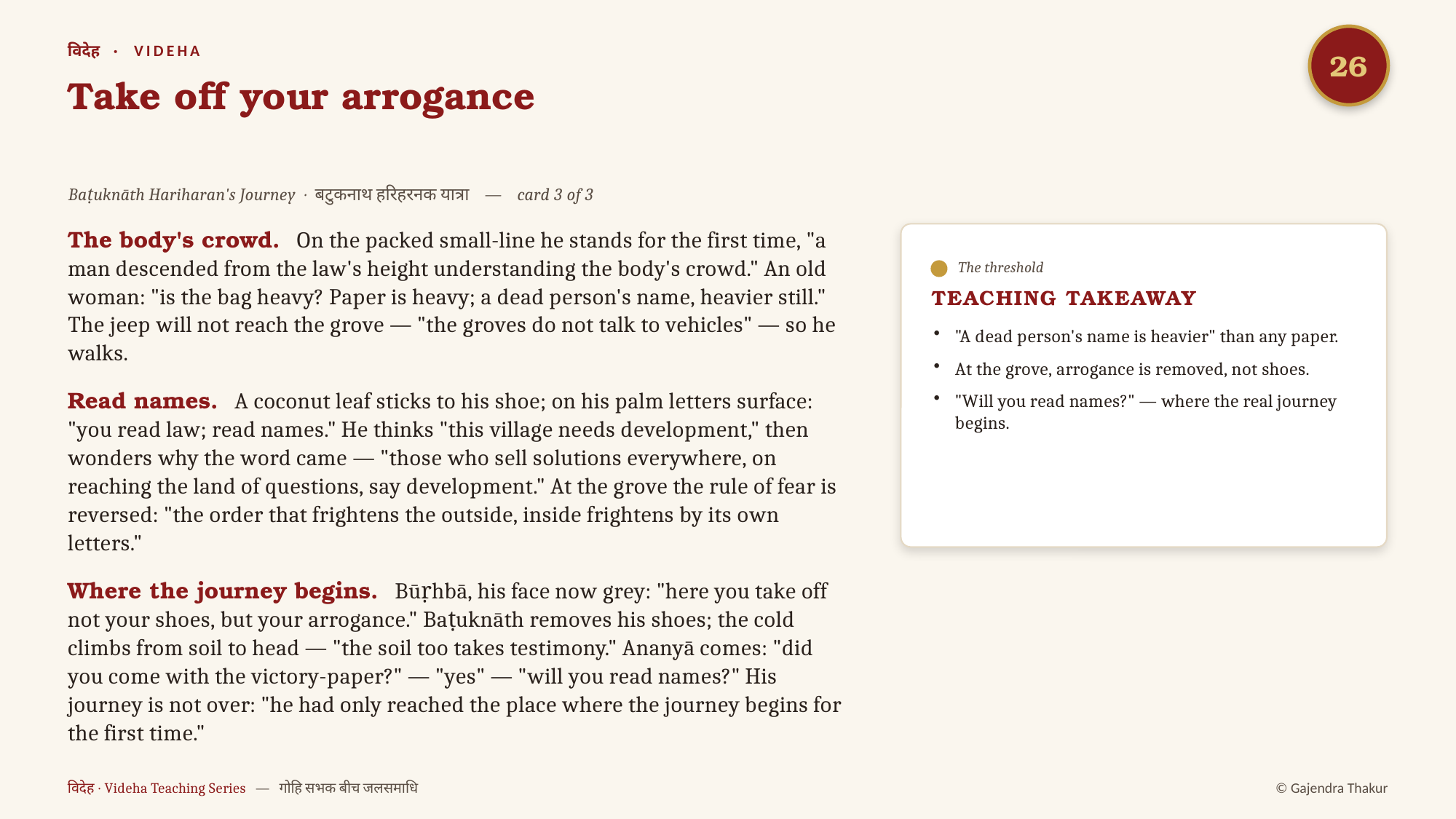

26
विदेह  ·  VIDEHA
Take off your arrogance
Baṭuknāth Hariharan's Journey  ·  बटुकनाथ हरिहरनक यात्रा    —    card 3 of 3
The body's crowd.  On the packed small-line he stands for the first time, "a man descended from the law's height understanding the body's crowd." An old woman: "is the bag heavy? Paper is heavy; a dead person's name, heavier still." The jeep will not reach the grove — "the groves do not talk to vehicles" — so he walks.
Read names.  A coconut leaf sticks to his shoe; on his palm letters surface: "you read law; read names." He thinks "this village needs development," then wonders why the word came — "those who sell solutions everywhere, on reaching the land of questions, say development." At the grove the rule of fear is reversed: "the order that frightens the outside, inside frightens by its own letters."
Where the journey begins.  Būṛhbā, his face now grey: "here you take off not your shoes, but your arrogance." Baṭuknāth removes his shoes; the cold climbs from soil to head — "the soil too takes testimony." Ananyā comes: "did you come with the victory-paper?" — "yes" — "will you read names?" His journey is not over: "he had only reached the place where the journey begins for the first time."

The threshold

TEACHING TAKEAWAY
"A dead person's name is heavier" than any paper.
At the grove, arrogance is removed, not shoes.
"Will you read names?" — where the real journey begins.
विदेह · Videha Teaching Series   —   गोहि सभक बीच जलसमाधि
© Gajendra Thakur